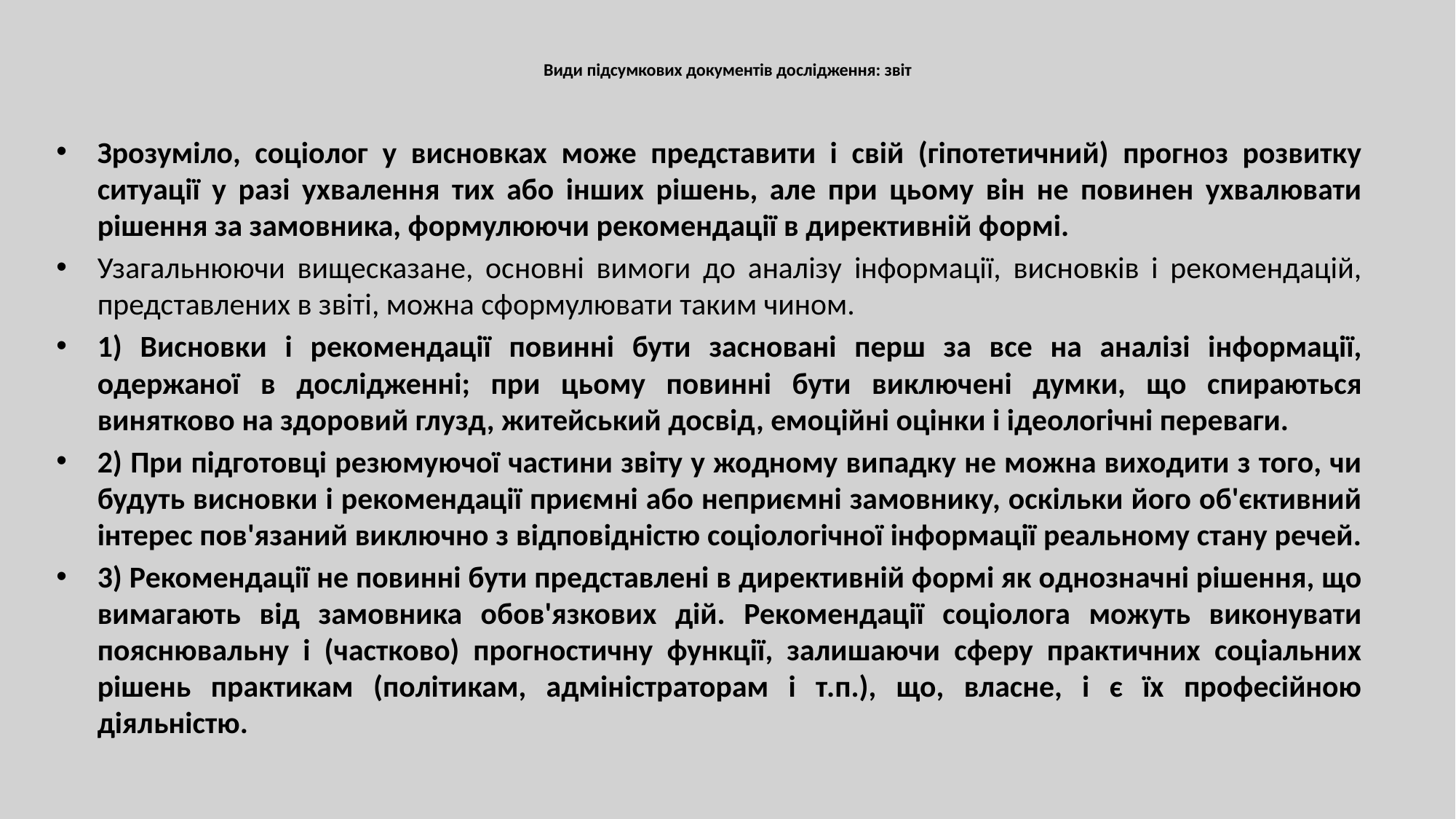

# Види підсумкових документів дослідження: звіт
Зрозуміло, соціолог у висновках може представити і свій (гіпотетичний) прогноз розвитку ситуації у разі ухвалення тих або інших рішень, але при цьому він не повинен ухвалювати рішення за замовника, формулюючи рекомендації в директивній формі.
Узагальнюючи вищесказане, основні вимоги до аналізу інформації, висновків і рекомендацій, представлених в звіті, можна сформулювати таким чином.
1) Висновки і рекомендації повинні бути засновані перш за все на аналізі інформації, одержаної в дослідженні; при цьому повинні бути виключені думки, що спираються винятково на здоровий глузд, житейський досвід, емоційні оцінки і ідеологічні переваги.
2) При підготовці резюмуючої частини звіту у жодному випадку не можна виходити з того, чи будуть висновки і рекомендації приємні або неприємні замовнику, оскільки його об'єктивний інтерес пов'язаний виключно з відповідністю соціологічної інформації реальному стану речей.
3) Рекомендації не повинні бути представлені в директивній формі як однозначні рішення, що вимагають від замовника обов'язкових дій. Рекомендації соціолога можуть виконувати пояснювальну і (частково) прогностичну функції, залишаючи сферу практичних соціальних рішень практикам (політикам, адміністраторам і т.п.), що, власне, і є їх професійною діяльністю.